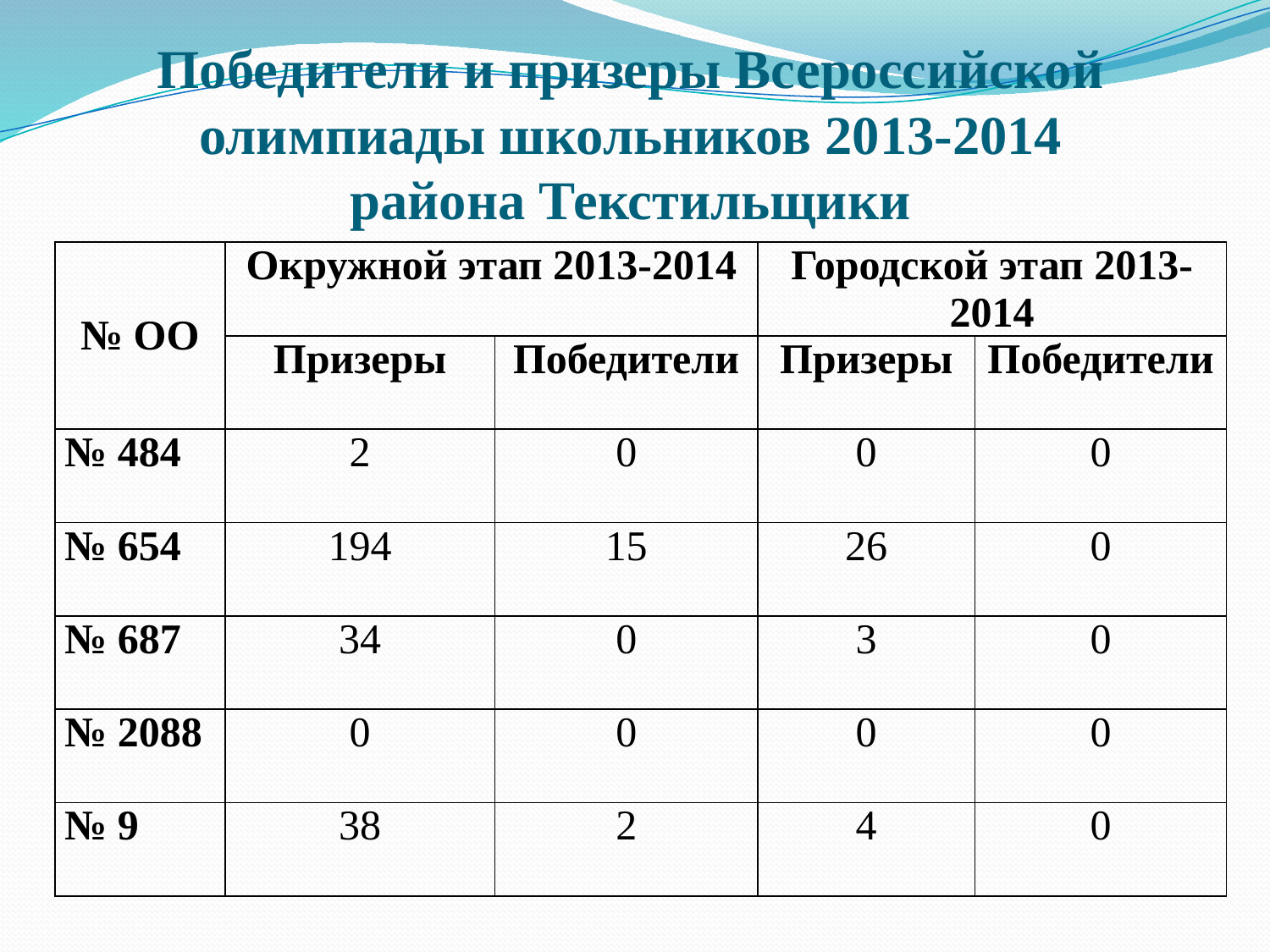

# Победители и призеры Всероссийской олимпиады школьников 2013-2014 района Текстильщики
| № ОО | Окружной этап 2013-2014 |  | Городской этап 2013-2014 |  |
| --- | --- | --- | --- | --- |
|  | Призеры | Победители | Призеры | Победители |
| № 484 | 2 | 0 | 0 | 0 |
| № 654 | 194 | 15 | 26 | 0 |
| № 687 | 34 | 0 | 3 | 0 |
| № 2088 | 0 | 0 | 0 | 0 |
| № 9 | 38 | 2 | 4 | 0 |